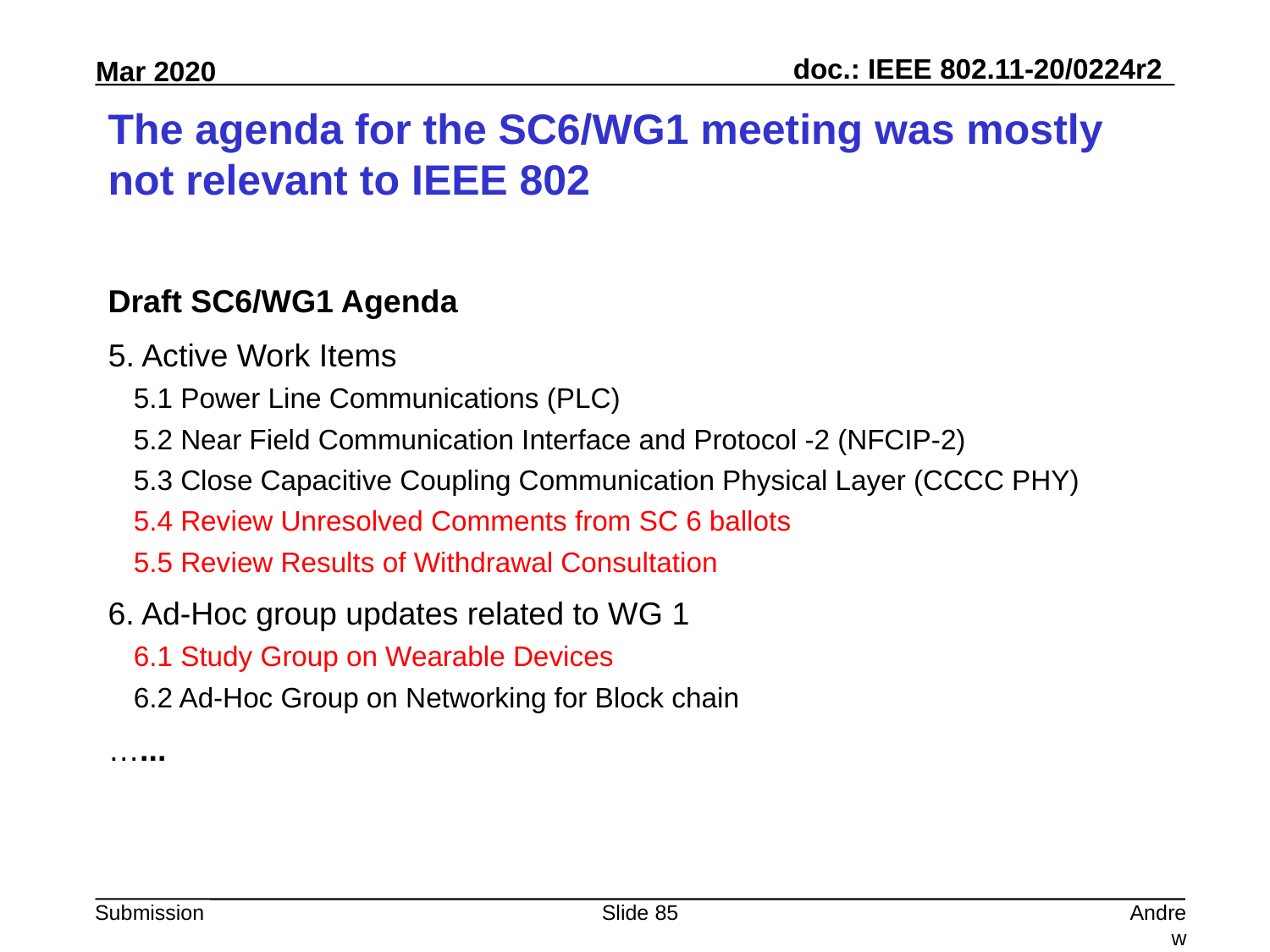

# The agenda for the SC6/WG1 meeting was mostly not relevant to IEEE 802
Draft SC6/WG1 Agenda
5. Active Work Items
5.1 Power Line Communications (PLC)
5.2 Near Field Communication Interface and Protocol -2 (NFCIP-2)
5.3 Close Capacitive Coupling Communication Physical Layer (CCCC PHY)
5.4 Review Unresolved Comments from SC 6 ballots
5.5 Review Results of Withdrawal Consultation
6. Ad-Hoc group updates related to WG 1
6.1 Study Group on Wearable Devices
6.2 Ad-Hoc Group on Networking for Block chain
…...
Slide 85
Andrew Myles, Cisco